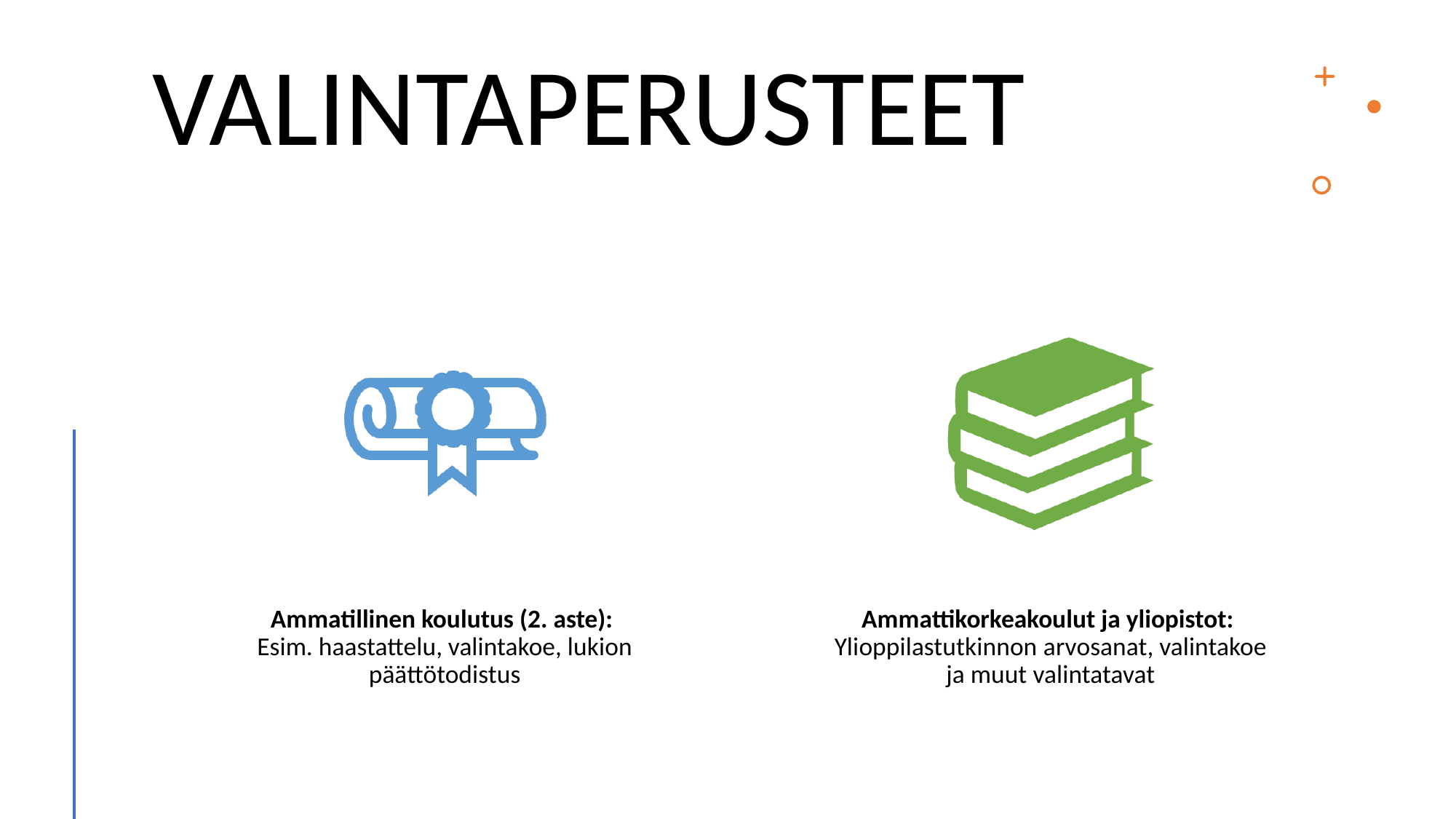

# VALINTAPERUSTEET

Ammatillinen koulutus (2. aste): 
Esim. haastattelu, valintakoe, lukion päättötodistus
Ammattikorkeakoulut ja yliopistot: 
Ylioppilastutkinnon arvosanat, valintakoe ja muut valintatavat